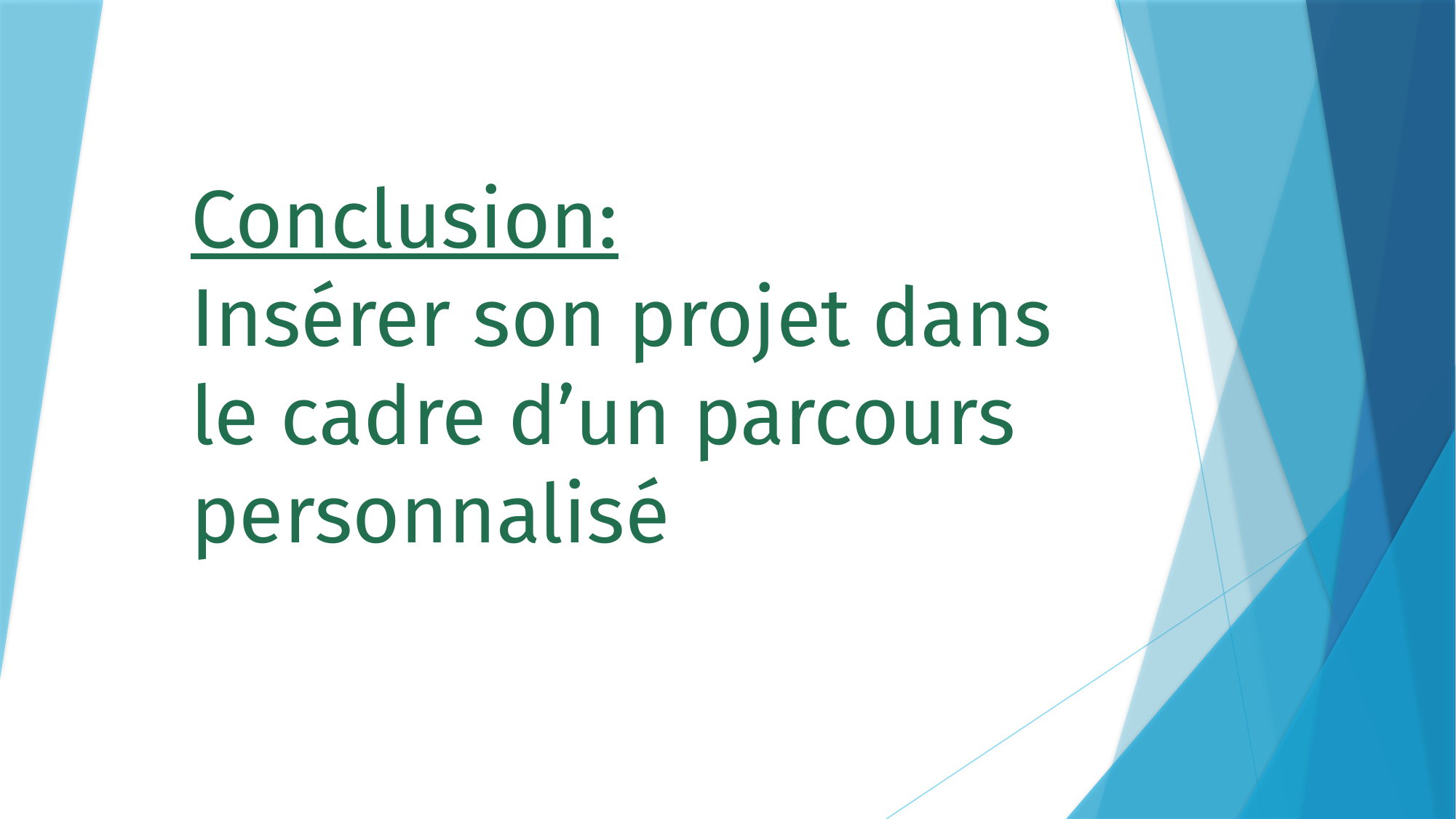

# Conclusion: Insérer son projet dans le cadre d’un parcours personnalisé